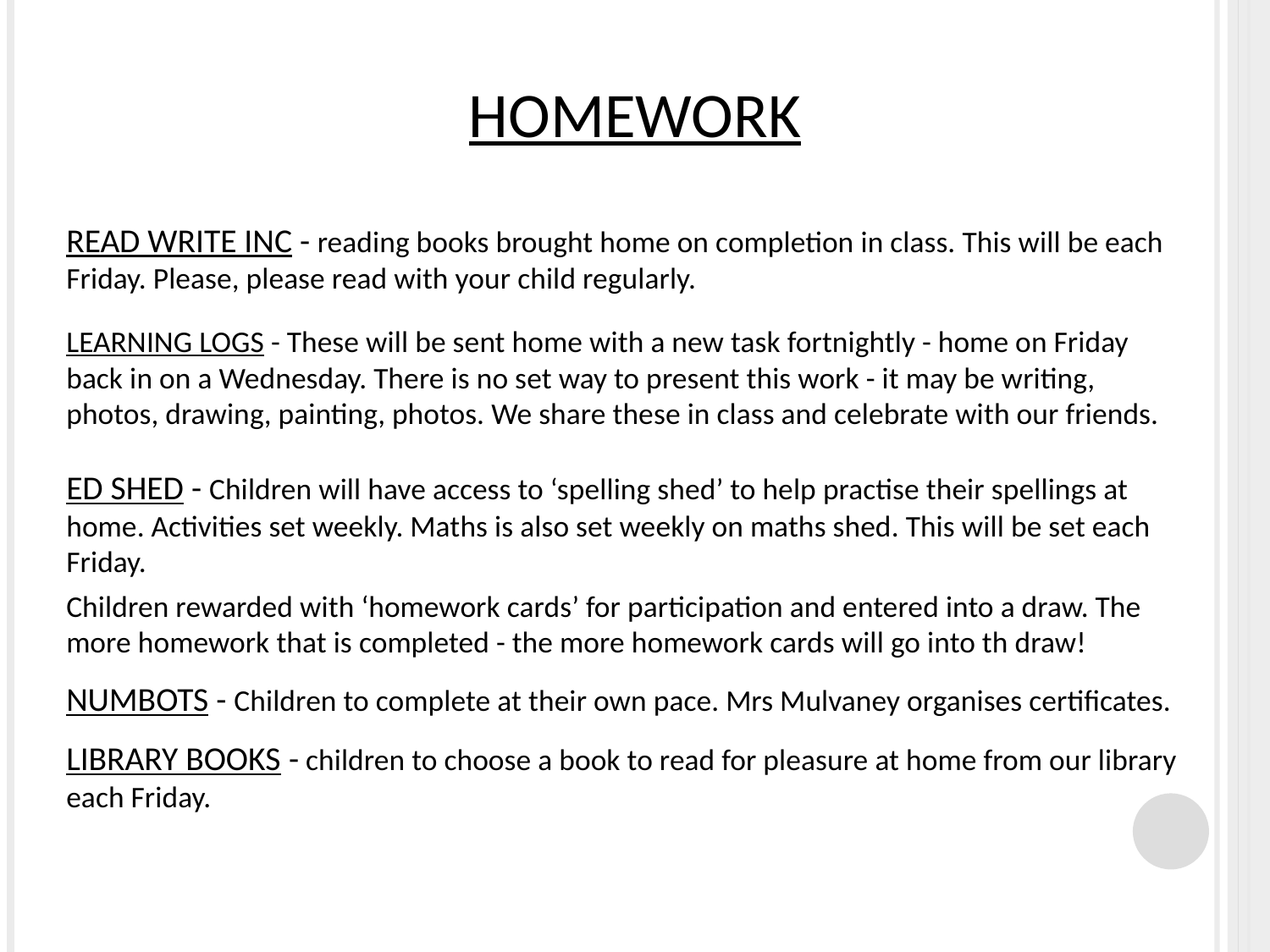

# Homework
READ WRITE INC - reading books brought home on completion in class. This will be each Friday. Please, please read with your child regularly.

LEARNING LOGS - These will be sent home with a new task fortnightly - home on Friday back in on a Wednesday. There is no set way to present this work - it may be writing, photos, drawing, painting, photos. We share these in class and celebrate with our friends.

ED SHED - Children will have access to ‘spelling shed’ to help practise their spellings at home. Activities set weekly. Maths is also set weekly on maths shed. This will be set each Friday.
Children rewarded with ‘homework cards’ for participation and entered into a draw. The more homework that is completed - the more homework cards will go into th draw!

NUMBOTS - Children to complete at their own pace. Mrs Mulvaney organises certificates.

LIBRARY BOOKS - children to choose a book to read for pleasure at home from our library each Friday.